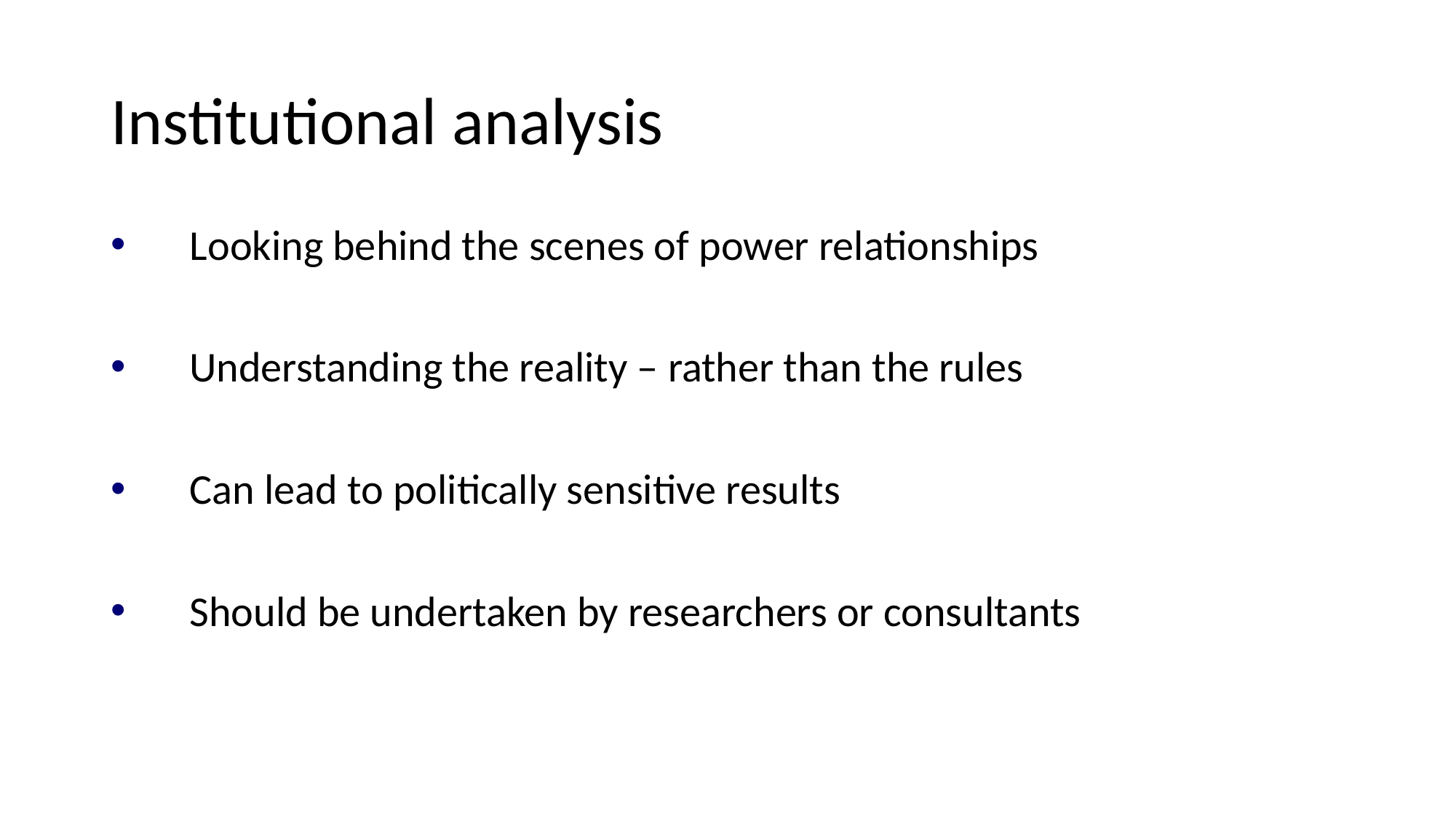

# Institutional analysis
Looking behind the scenes of power relationships

Understanding the reality – rather than the rules

Can lead to politically sensitive results

Should be undertaken by researchers or consultants